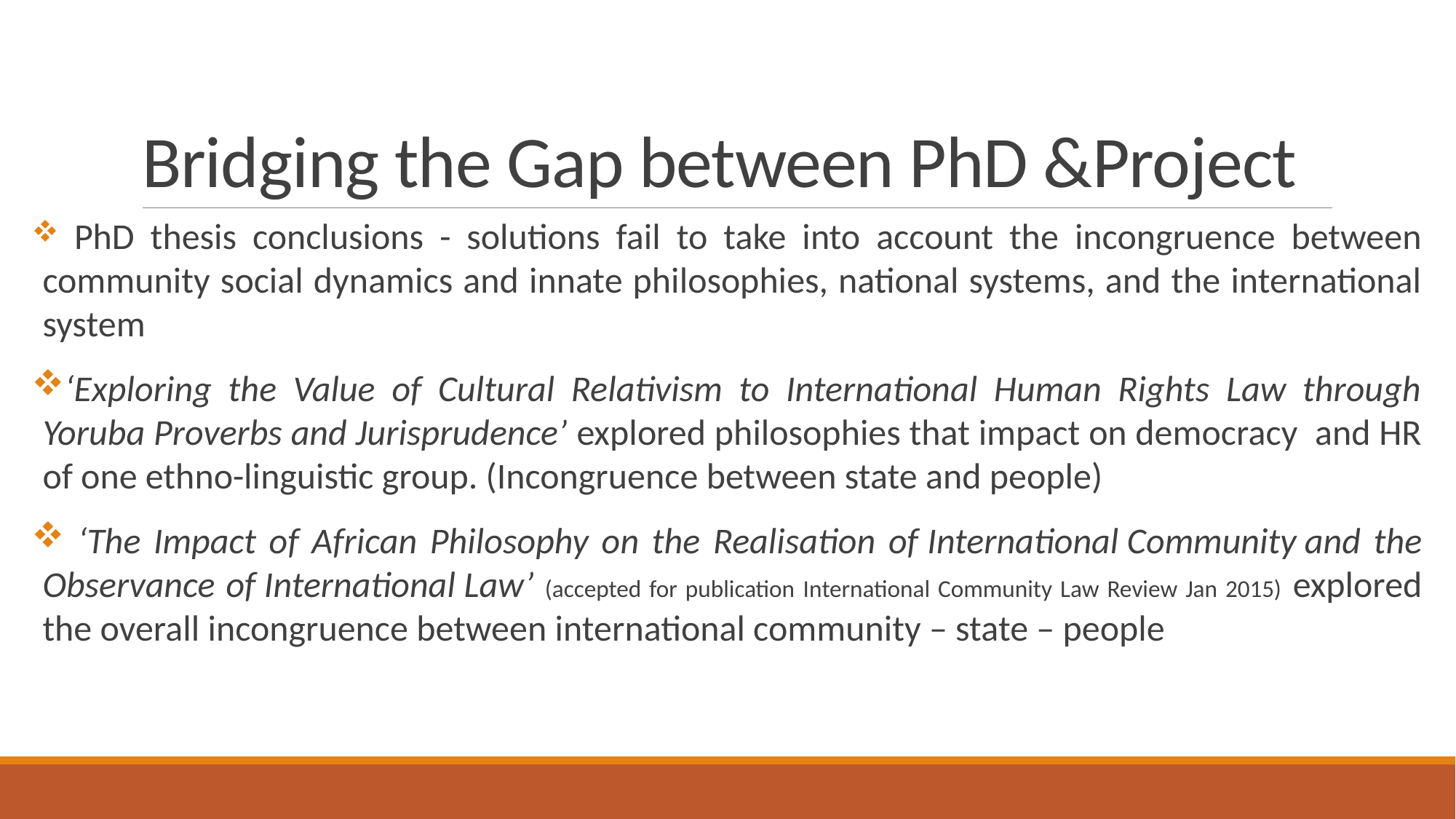

# Bridging the Gap between PhD &Project
 PhD thesis conclusions - solutions fail to take into account the incongruence between community social dynamics and innate philosophies, national systems, and the international system
‘Exploring the Value of Cultural Relativism to International Human Rights Law through Yoruba Proverbs and Jurisprudence’ explored philosophies that impact on democracy  and HR of one ethno-linguistic group. (Incongruence between state and people)
 ‘The Impact of African Philosophy on the Realisation of International Community and the Observance of International Law’ (accepted for publication International Community Law Review Jan 2015) explored the overall incongruence between international community – state – people